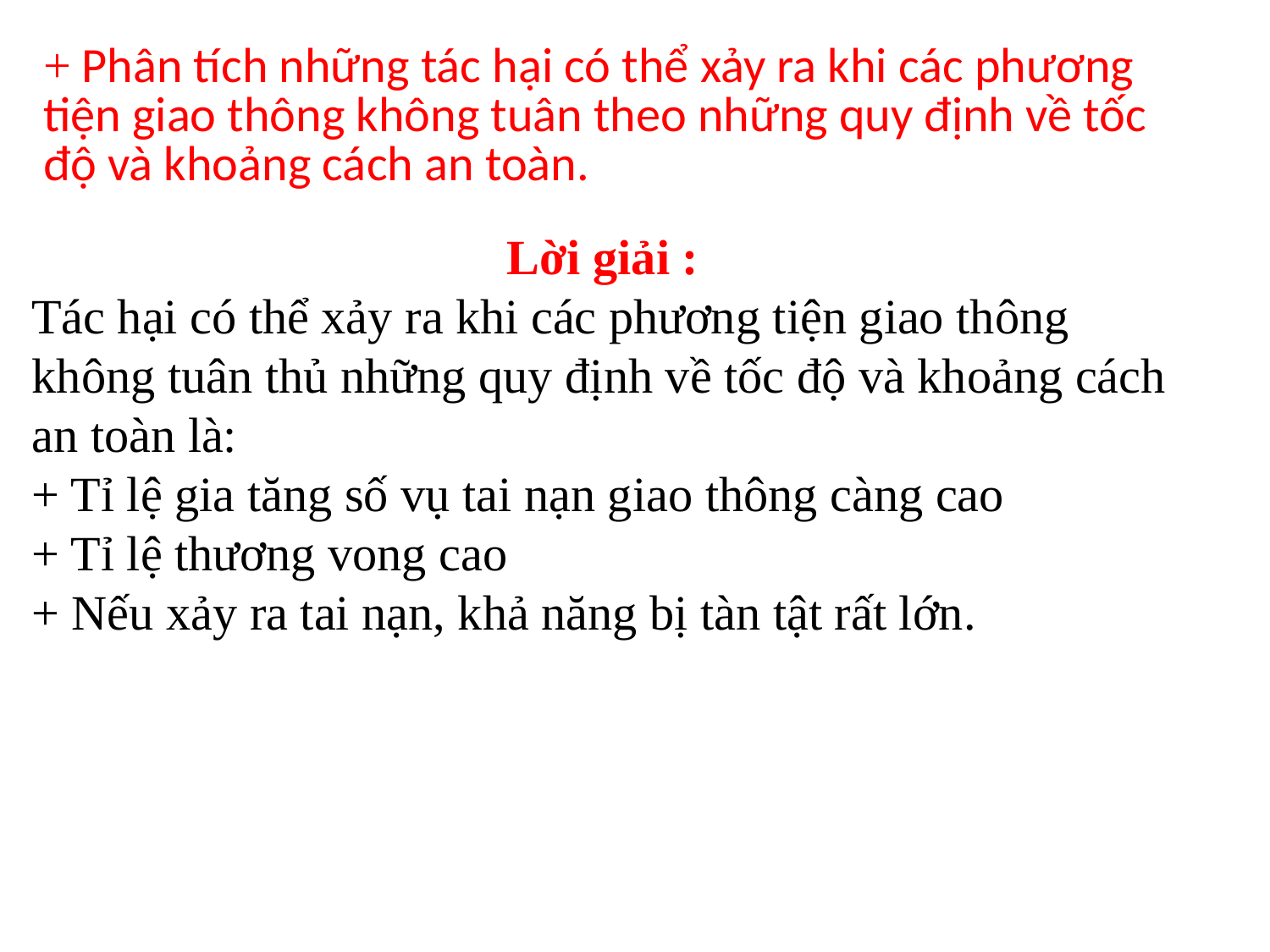

| + Phân tích những tác hại có thể xảy ra khi các phương tiện giao thông không tuân theo những quy định về tốc độ và khoảng cách an toàn. |
| --- |
Lời giải :
Tác hại có thể xảy ra khi các phương tiện giao thông không tuân thủ những quy định về tốc độ và khoảng cách an toàn là:
+ Tỉ lệ gia tăng số vụ tai nạn giao thông càng cao
+ Tỉ lệ thương vong cao
+ Nếu xảy ra tai nạn, khả năng bị tàn tật rất lớn.